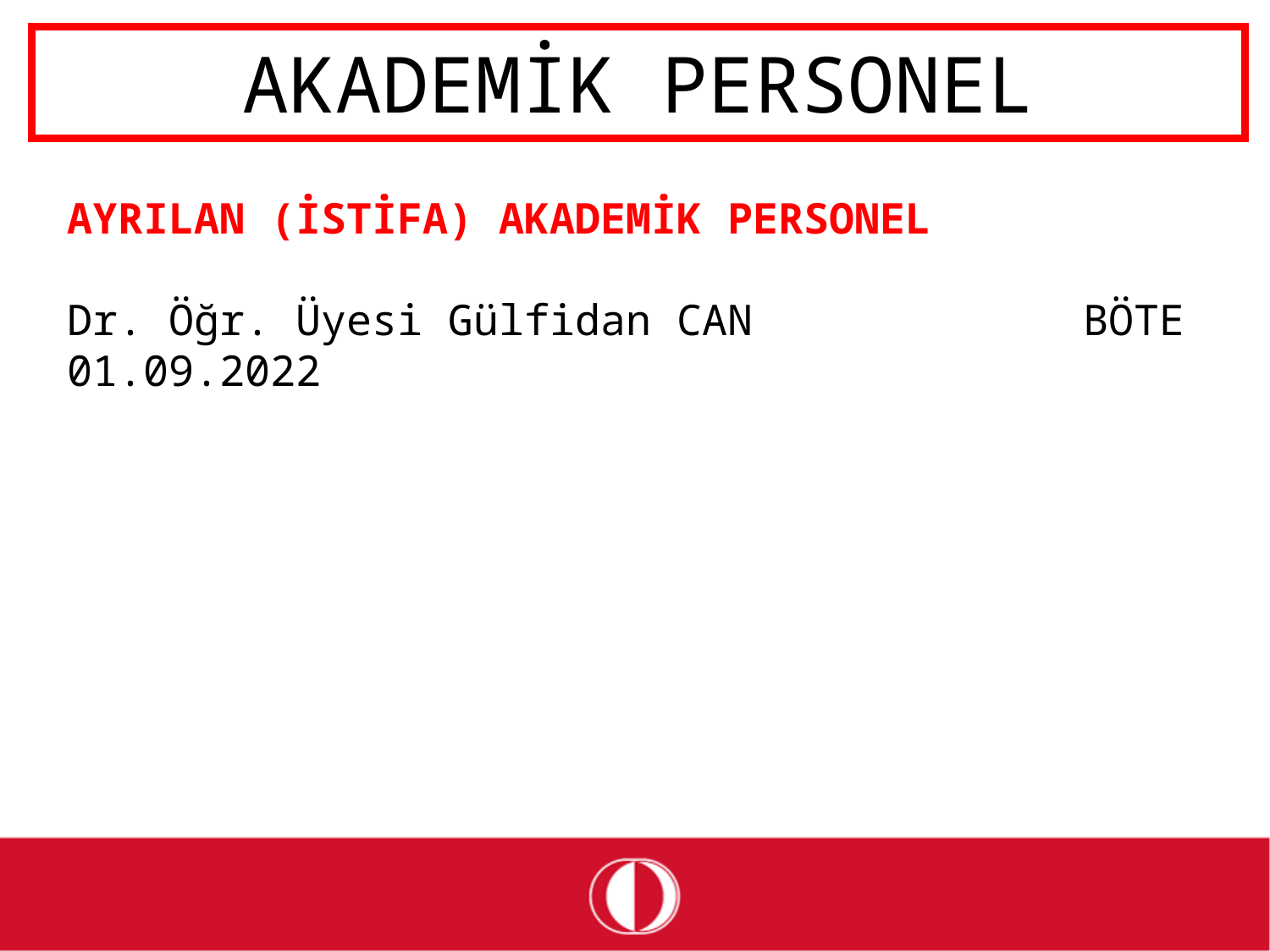

# AKADEMİK PERSONEL
AYRILAN (İSTİFA) AKADEMİK PERSONEL

Dr. Öğr. Üyesi Gülfidan CAN			BÖTE	01.09.2022